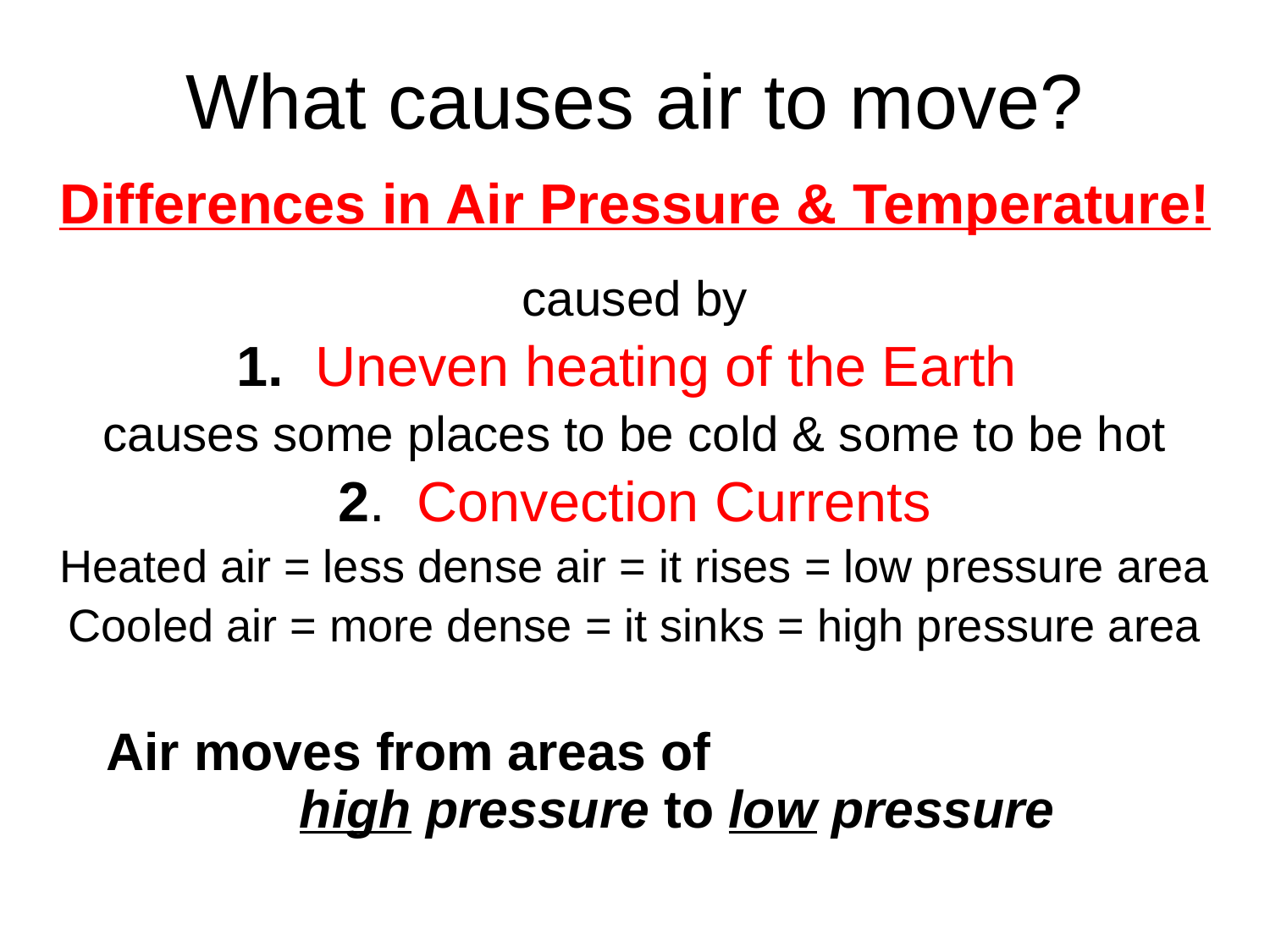

# What causes air to move?
Differences in Air Pressure & Temperature!

caused by
1.  Uneven heating of the Earth
causes some places to be cold & some to be hot
2.  Convection Currents
Heated air = less dense air = it rises = low pressure area
Cooled air = more dense = it sinks = high pressure area

Air moves from areas of                                high pressure to low pressure